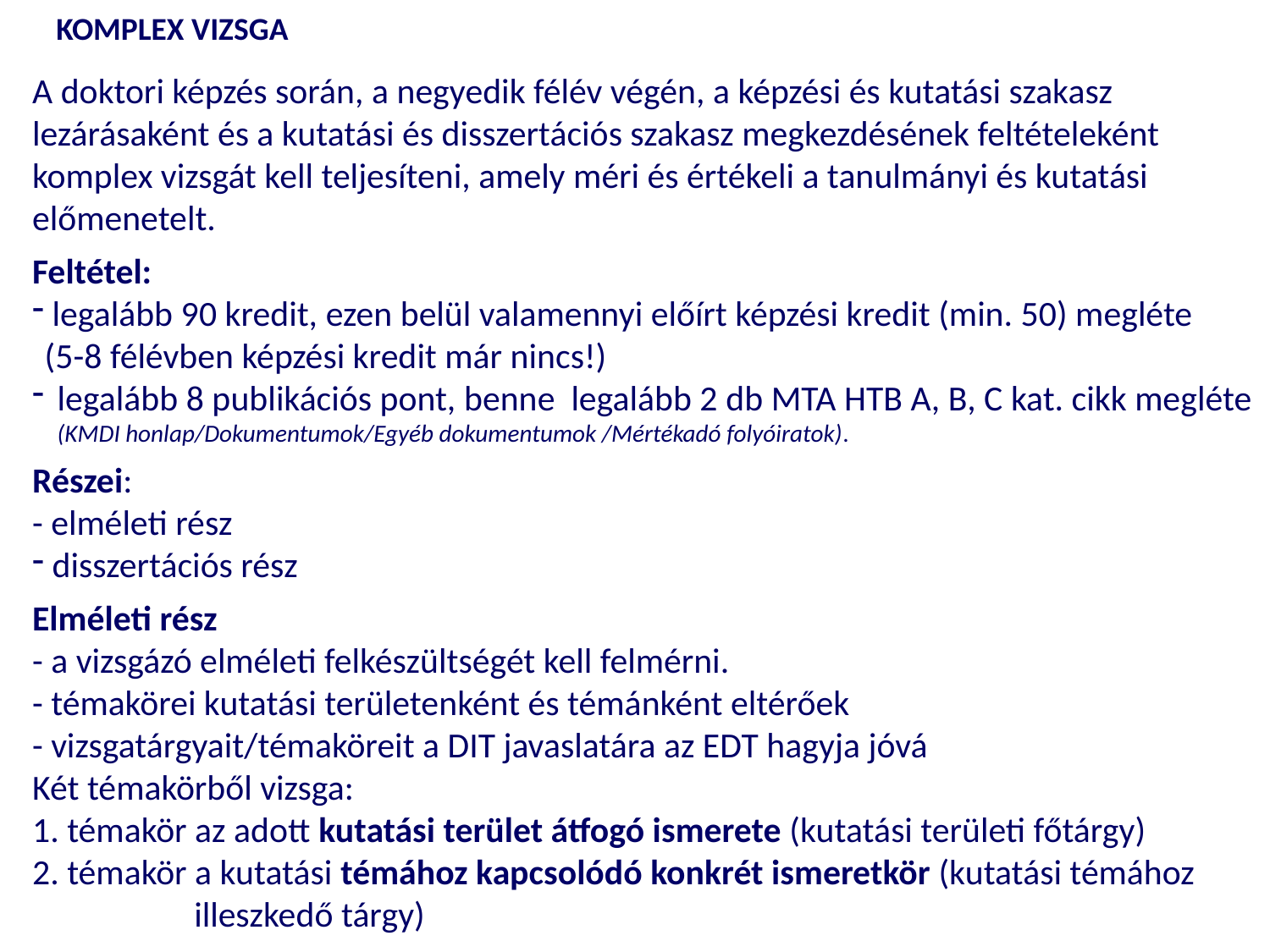

KOMPLEX VIZSGA
A doktori képzés során, a negyedik félév végén, a képzési és kutatási szakasz lezárásaként és a kutatási és disszertációs szakasz megkezdésének feltételeként komplex vizsgát kell teljesíteni, amely méri és értékeli a tanulmányi és kutatási előmenetelt.
Feltétel:
 legalább 90 kredit, ezen belül valamennyi előírt képzési kredit (min. 50) megléte
(5-8 félévben képzési kredit már nincs!)
legalább 8 publikációs pont, benne  legalább 2 db MTA HTB A, B, C kat. cikk megléte (KMDI honlap/Dokumentumok/Egyéb dokumentumok /Mértékadó folyóiratok).
Részei:
- elméleti rész
 disszertációs rész
Elméleti rész
- a vizsgázó elméleti felkészültségét kell felmérni.
- témakörei kutatási területenként és témánként eltérőek
- vizsgatárgyait/témaköreit a DIT javaslatára az EDT hagyja jóvá
Két témakörből vizsga:
1. témakör az adott kutatási terület átfogó ismerete (kutatási területi főtárgy)
2. témakör a kutatási témához kapcsolódó konkrét ismeretkör (kutatási témához illeszkedő tárgy)